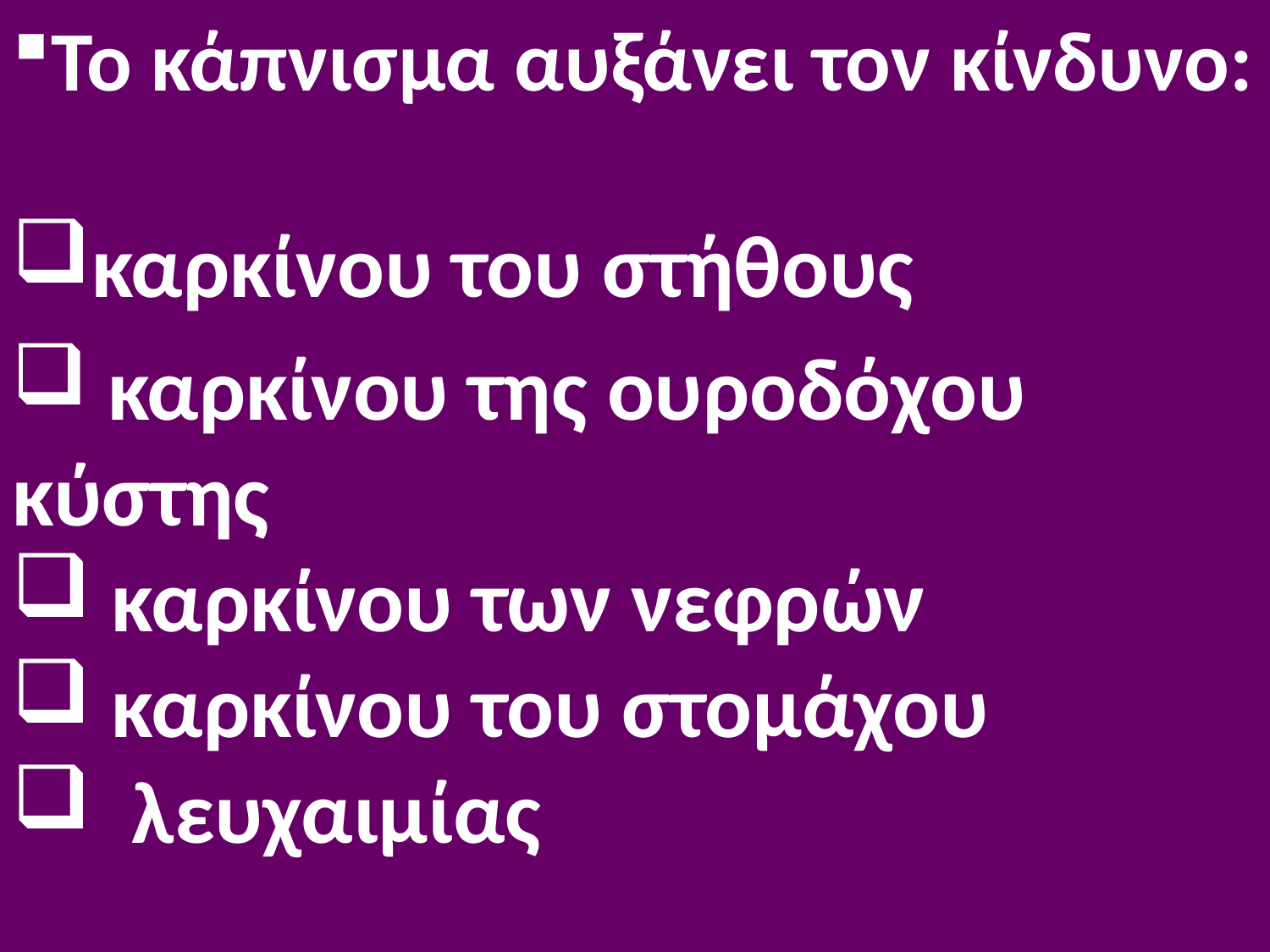

Το κάπνισμα αυξάνει τον κίνδυνο:

καρκίνου του στήθους

 καρκίνου της ουροδόχου κύστης
 καρκίνου των νεφρών
 καρκίνου του στομάχου
  λευχαιμίας